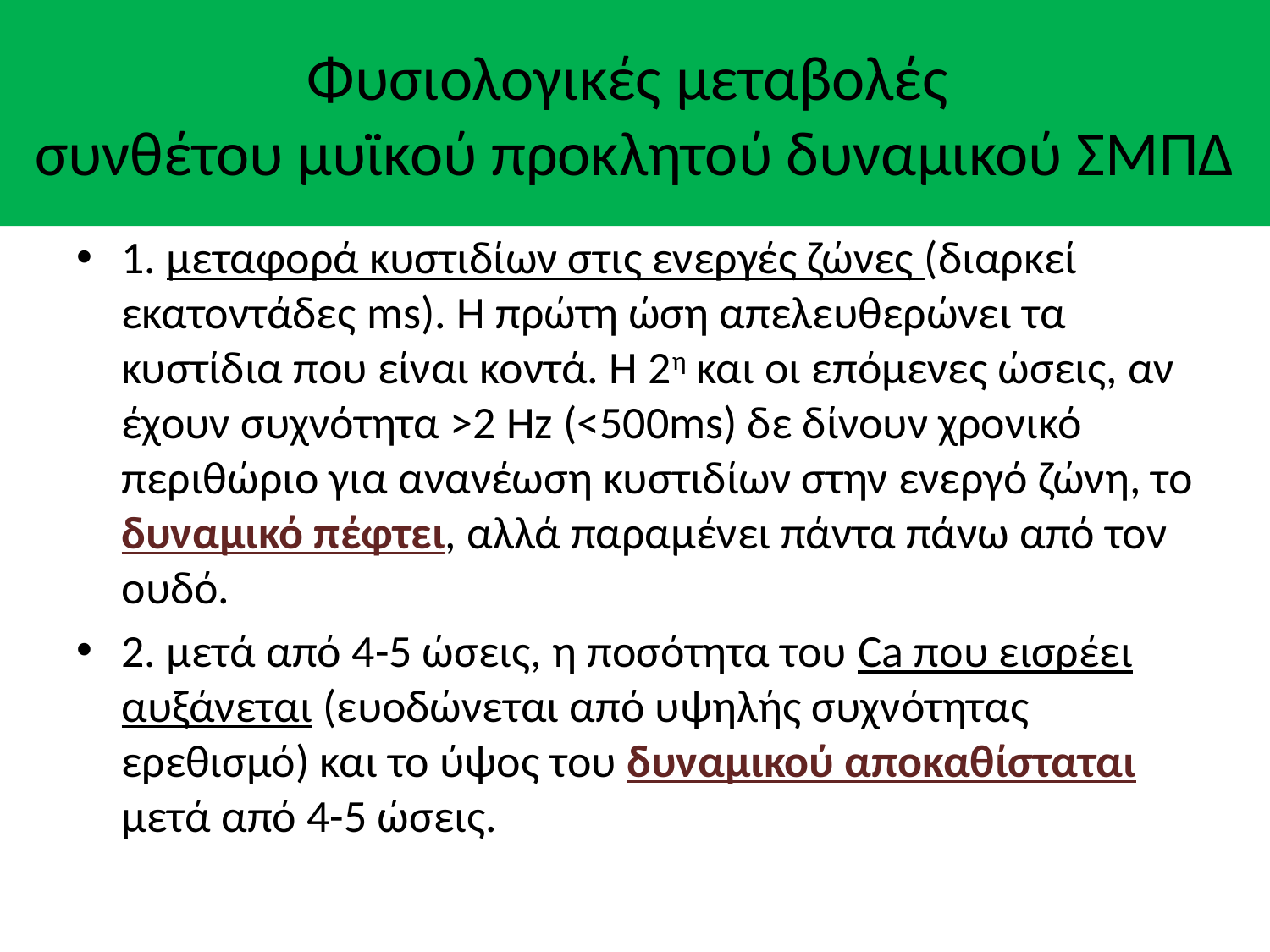

# Φυσιολογικές μεταβολές συνθέτου μυϊκού προκλητού δυναμικού ΣΜΠΔ
1. μεταφορά κυστιδίων στις ενεργές ζώνες (διαρκεί εκατοντάδες ms). Η πρώτη ώση απελευθερώνει τα κυστίδια που είναι κοντά. Η 2η και οι επόμενες ώσεις, αν έχουν συχνότητα >2 Hz (<500ms) δε δίνουν χρονικό περιθώριο για ανανέωση κυστιδίων στην ενεργό ζώνη, το δυναμικό πέφτει, αλλά παραμένει πάντα πάνω από τον ουδό.
2. μετά από 4-5 ώσεις, η ποσότητα του Ca που εισρέει αυξάνεται (ευοδώνεται από υψηλής συχνότητας ερεθισμό) και το ύψος του δυναμικού αποκαθίσταται μετά από 4-5 ώσεις.